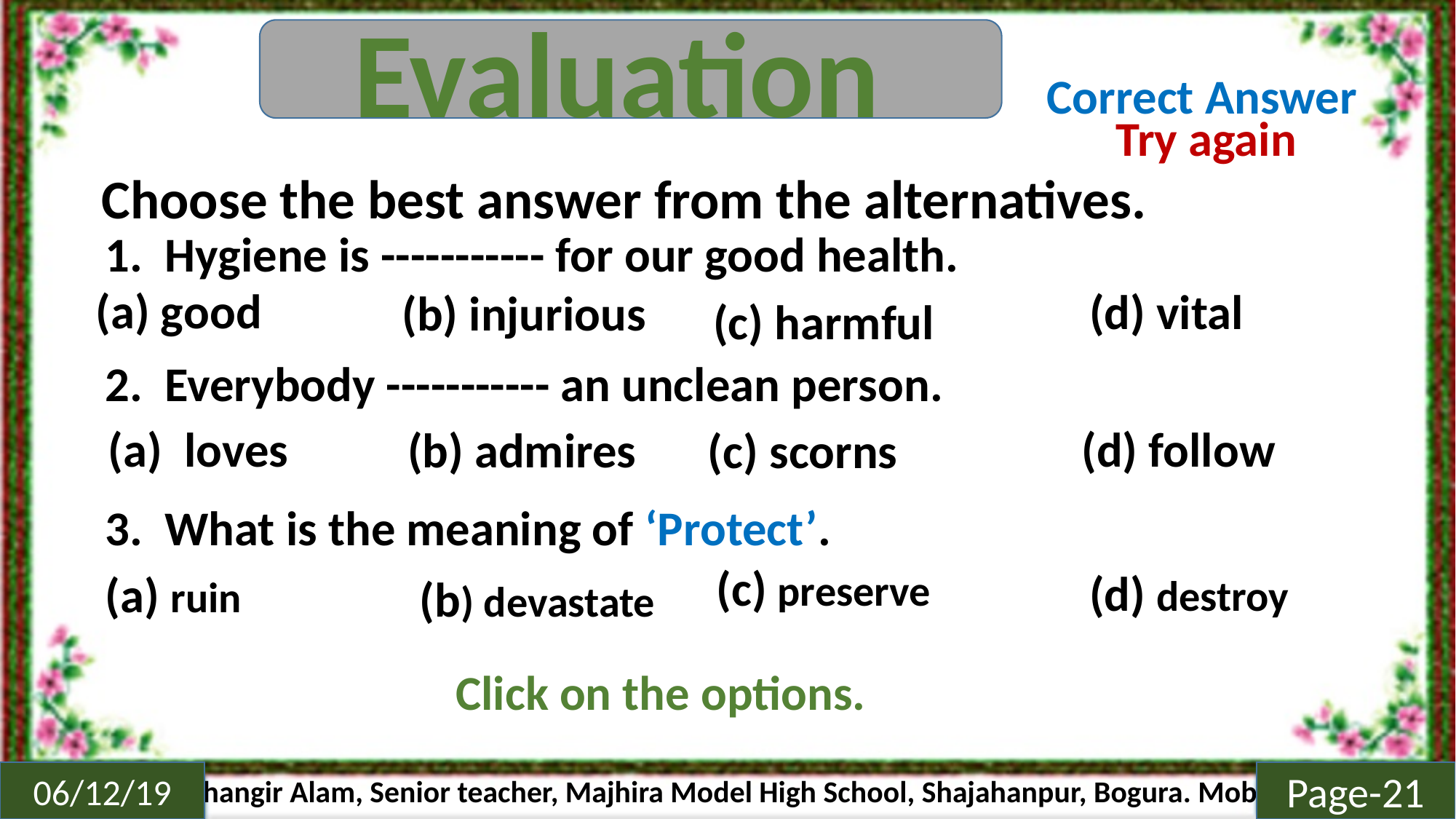

Evaluation
Correct Answer
Try again
Choose the best answer from the alternatives.
1.  Hygiene is ----------- for our good health.
(a) good
(d) vital
(b) injurious
(c) harmful
2.  Everybody ----------- an unclean person.
(a)  loves
(d) follow
(b) admires
(c) scorns
3.  What is the meaning of ‘Protect’.
(c) preserve
(d) destroy
(a) ruin
(b) devastate
Click on the options.
Page-21
06/12/19
Md. Jahangir Alam, Senior teacher, Majhira Model High School, Shajahanpur, Bogura. Mob: 01719-944601